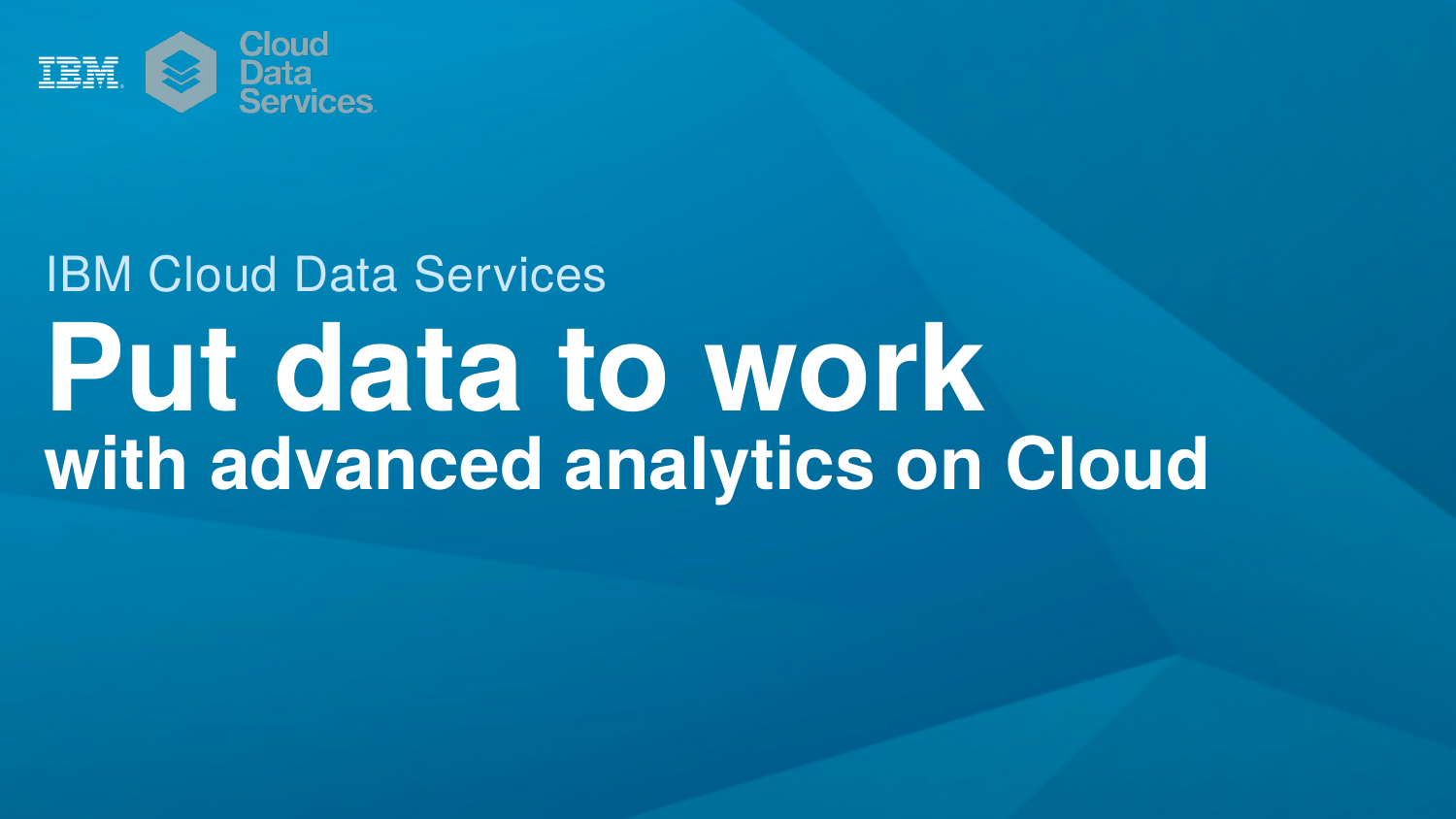

IBM Cloud Data Services
Put data to work
with advanced analytics on Cloud